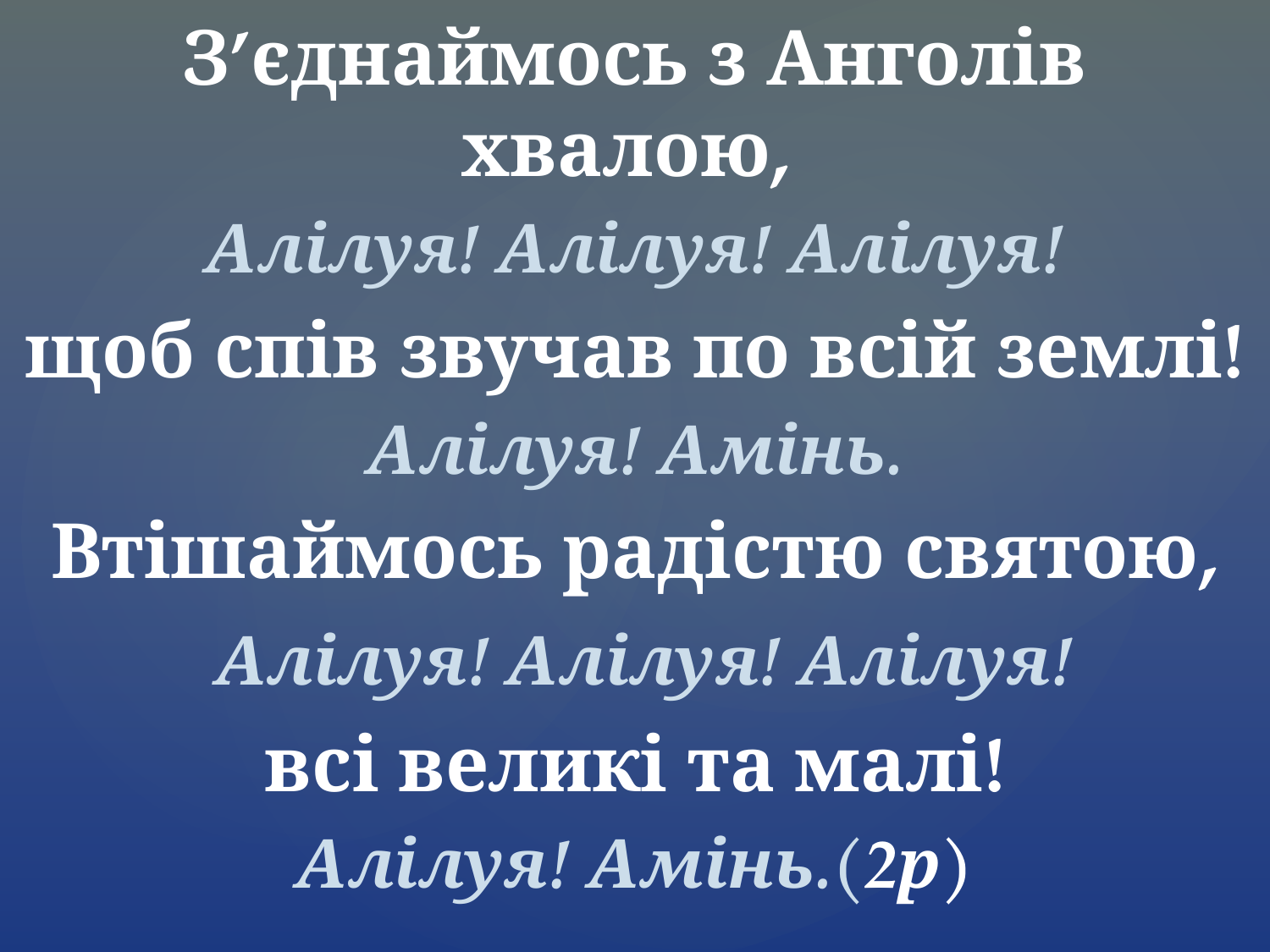

З’єднаймось з Анголів хвалою,
Алілуя! Алілуя! Алілуя!
щоб спів звучав по всій землі!
Алілуя! Амінь.
Втішаймось радістю святою,
 Алілуя! Алілуя! Алілуя!
всі великі та малі!
Алілуя! Амінь.(2р)